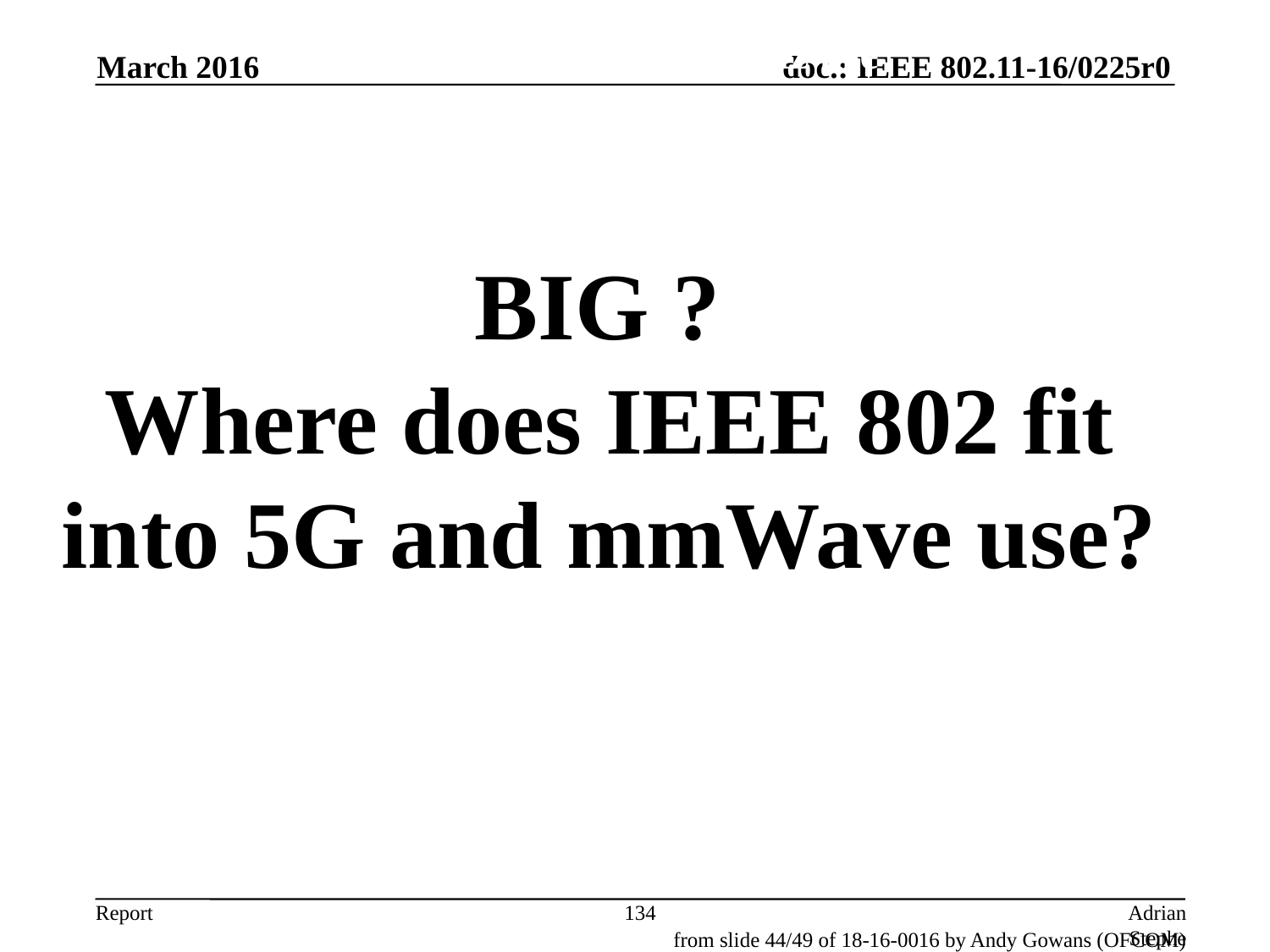

(4) Wi-Fi, 5G and above 6GHz use
March 2016
BIG ?
Where does IEEE 802 fit into 5G and mmWave use?
134
Adrian Stephens, Intel Corporation
from slide 44/49 of 18-16-0016 by Andy Gowans (OFCOM)